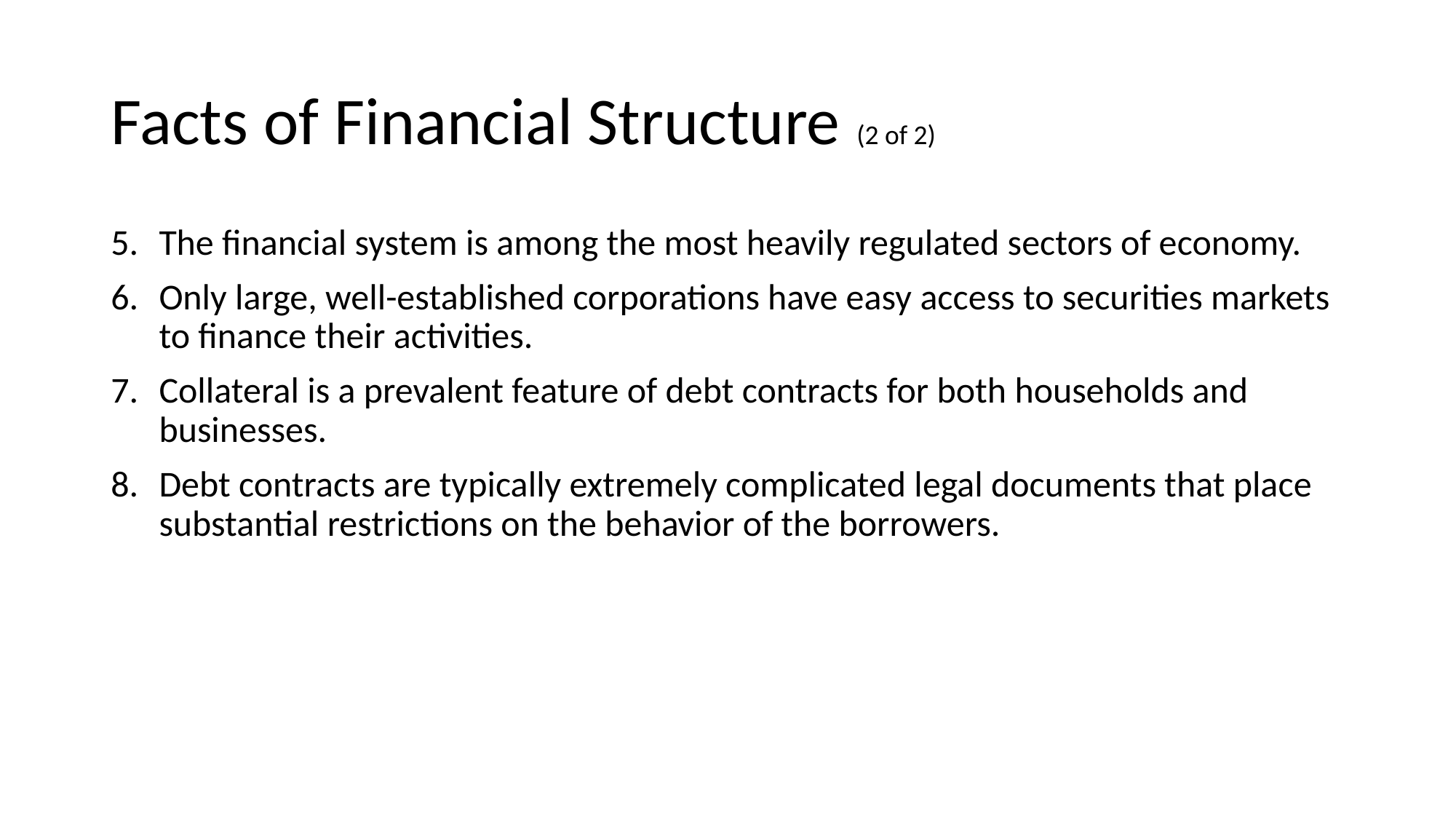

# Facts of Financial Structure (2 of 2)
The financial system is among the most heavily regulated sectors of economy.
Only large, well-established corporations have easy access to securities markets to finance their activities.
Collateral is a prevalent feature of debt contracts for both households and businesses.
Debt contracts are typically extremely complicated legal documents that place substantial restrictions on the behavior of the borrowers.